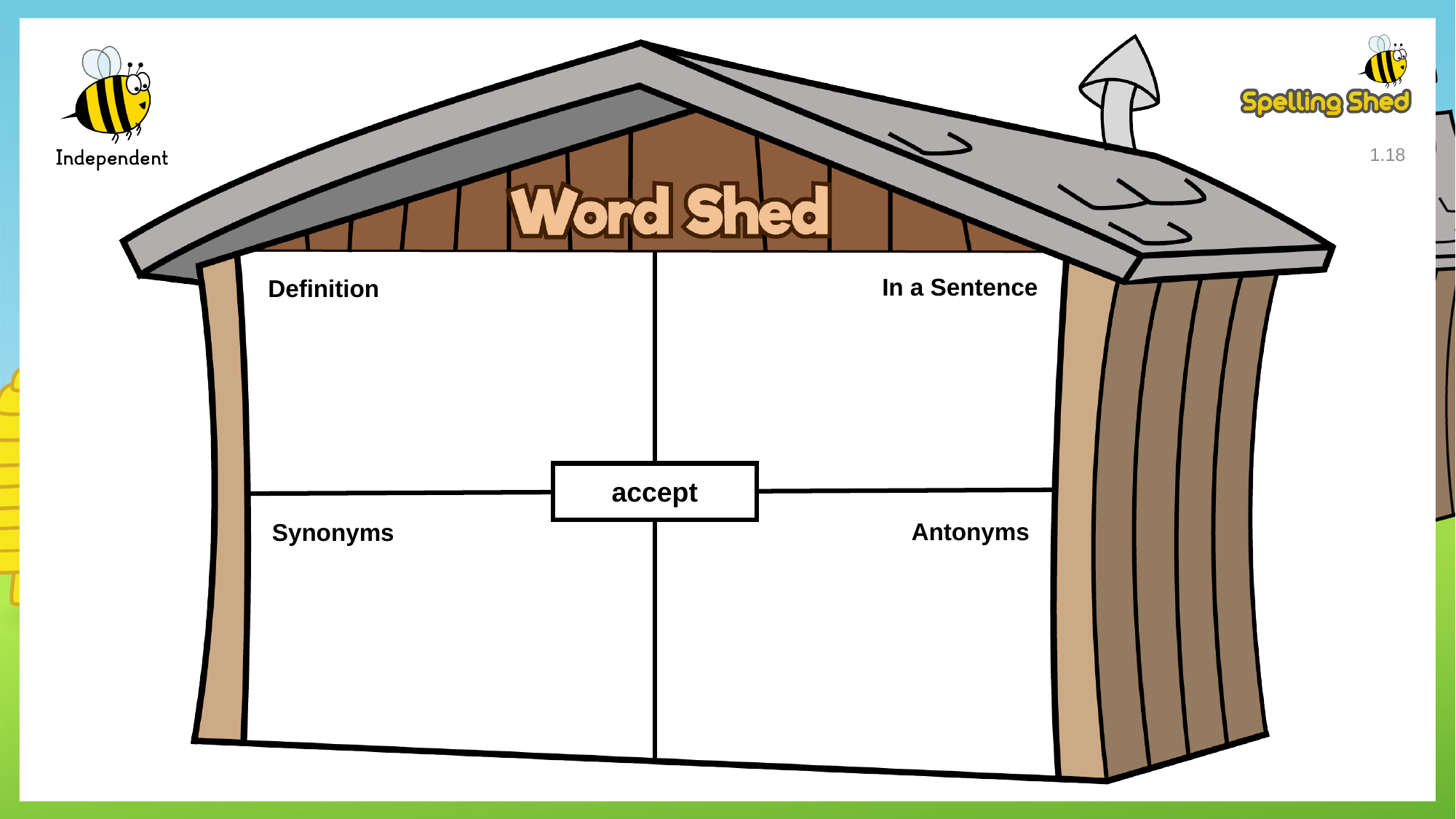

1.18
In a Sentence
Definition
accept
Antonyms
Synonyms